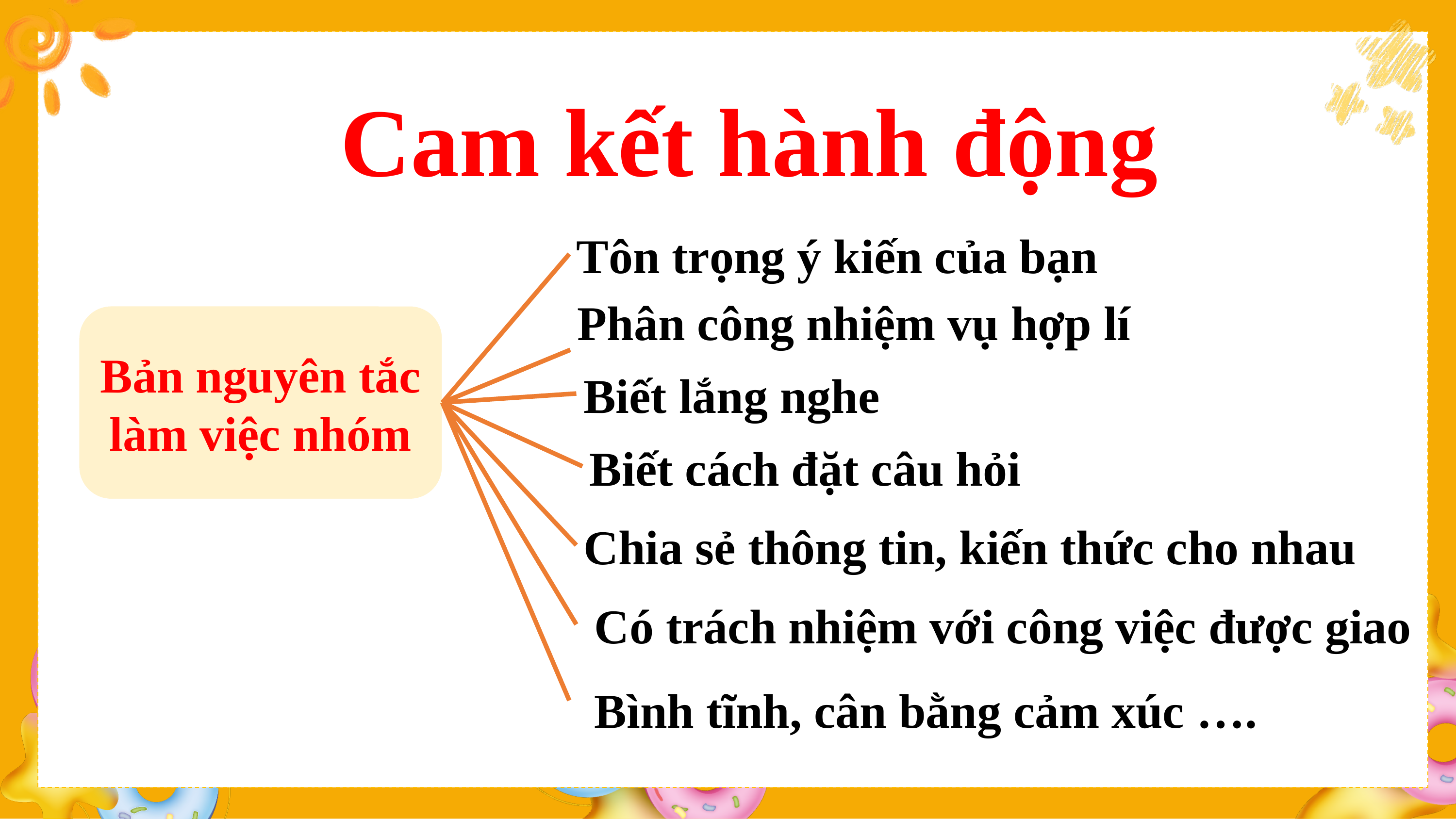

Cam kết hành động
Tôn trọng ý kiến của bạn
Phân công nhiệm vụ hợp lí

Bản nguyên tắc làm việc nhóm
Biết lắng nghe
Biết cách đặt câu hỏi
Chia sẻ thông tin, kiến thức cho nhau
Có trách nhiệm với công việc được giao
Bình tĩnh, cân bằng cảm xúc ….